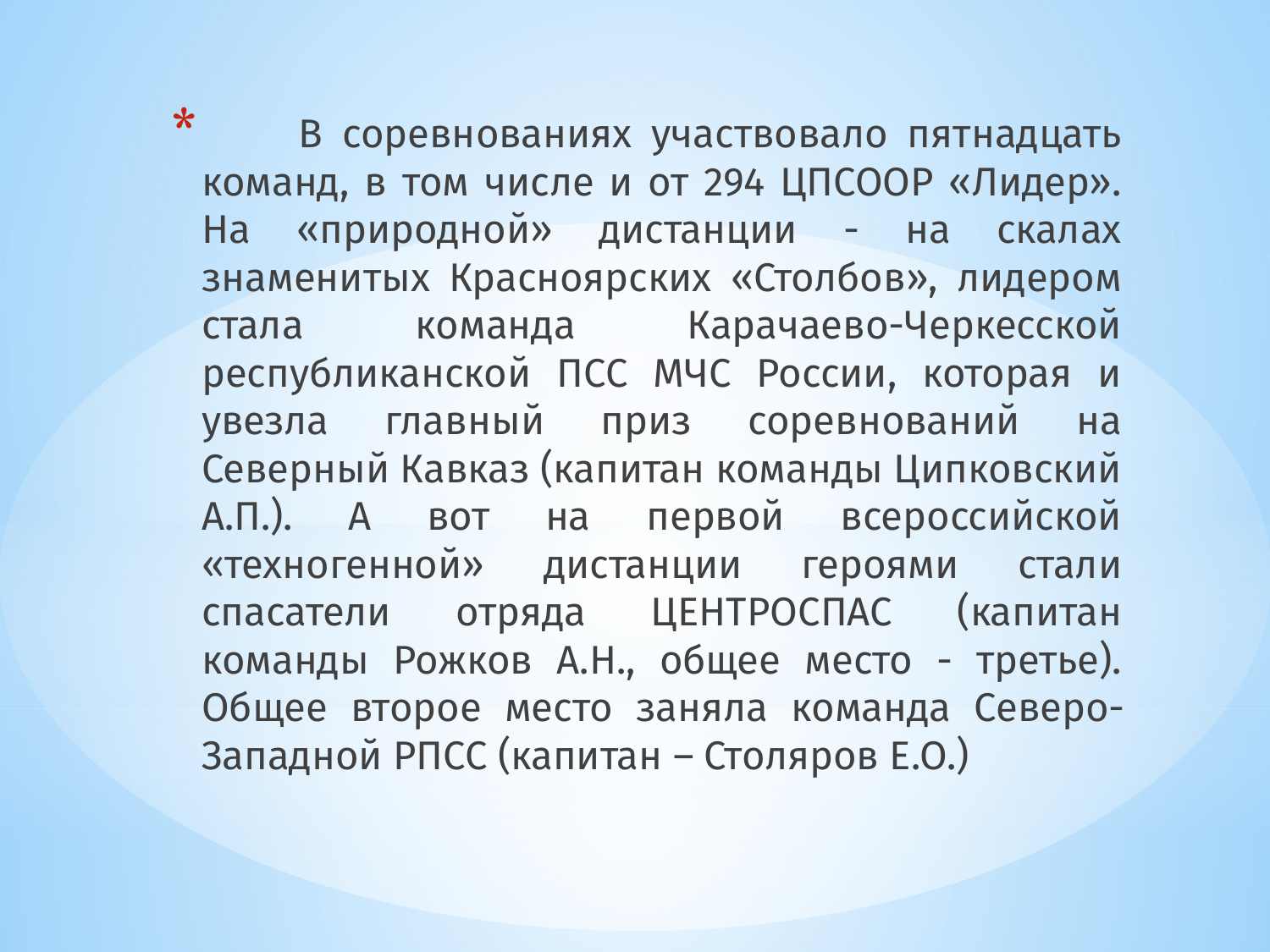

В соревнованиях участвовало пятнадцать команд, в том числе и от 294 ЦПСООР «Лидер». На «природной» дистанции - на скалах знаменитых Красноярских «Столбов», лидером стала команда Карачаево-Черкесской республиканской ПСС МЧС России, которая и увезла главный приз соревнований на Северный Кавказ (капитан команды Ципковский А.П.). А вот на первой всероссийской «техногенной» дистанции героями стали спасатели отряда ЦЕНТРОСПАС (капитан команды Рожков А.Н., общее место - третье). Общее второе место заняла команда Северо-Западной РПСС (капитан – Столяров Е.О.)